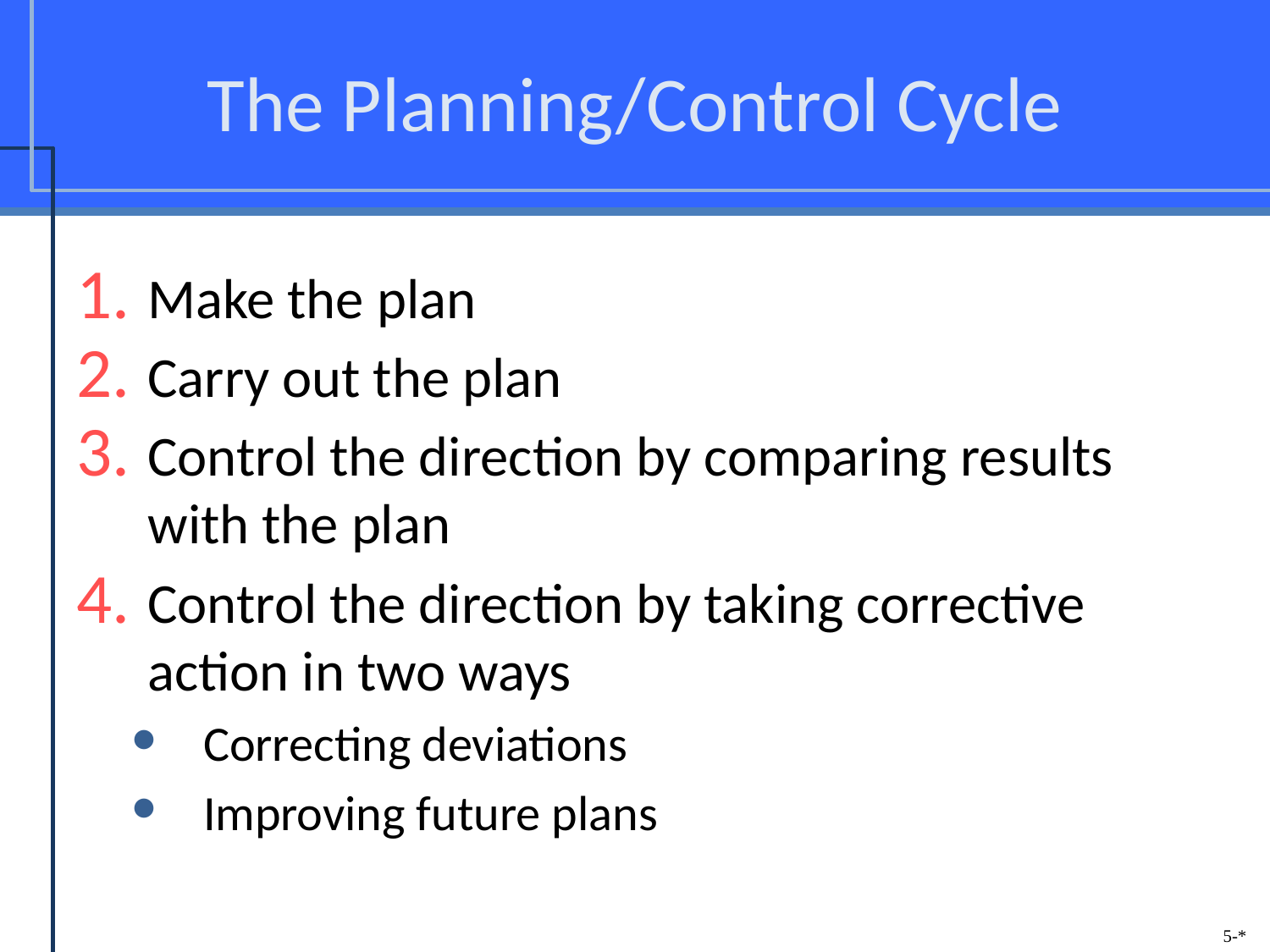

# The Planning/Control Cycle
Make the plan
Carry out the plan
Control the direction by comparing results with the plan
Control the direction by taking corrective action in two ways
Correcting deviations
Improving future plans